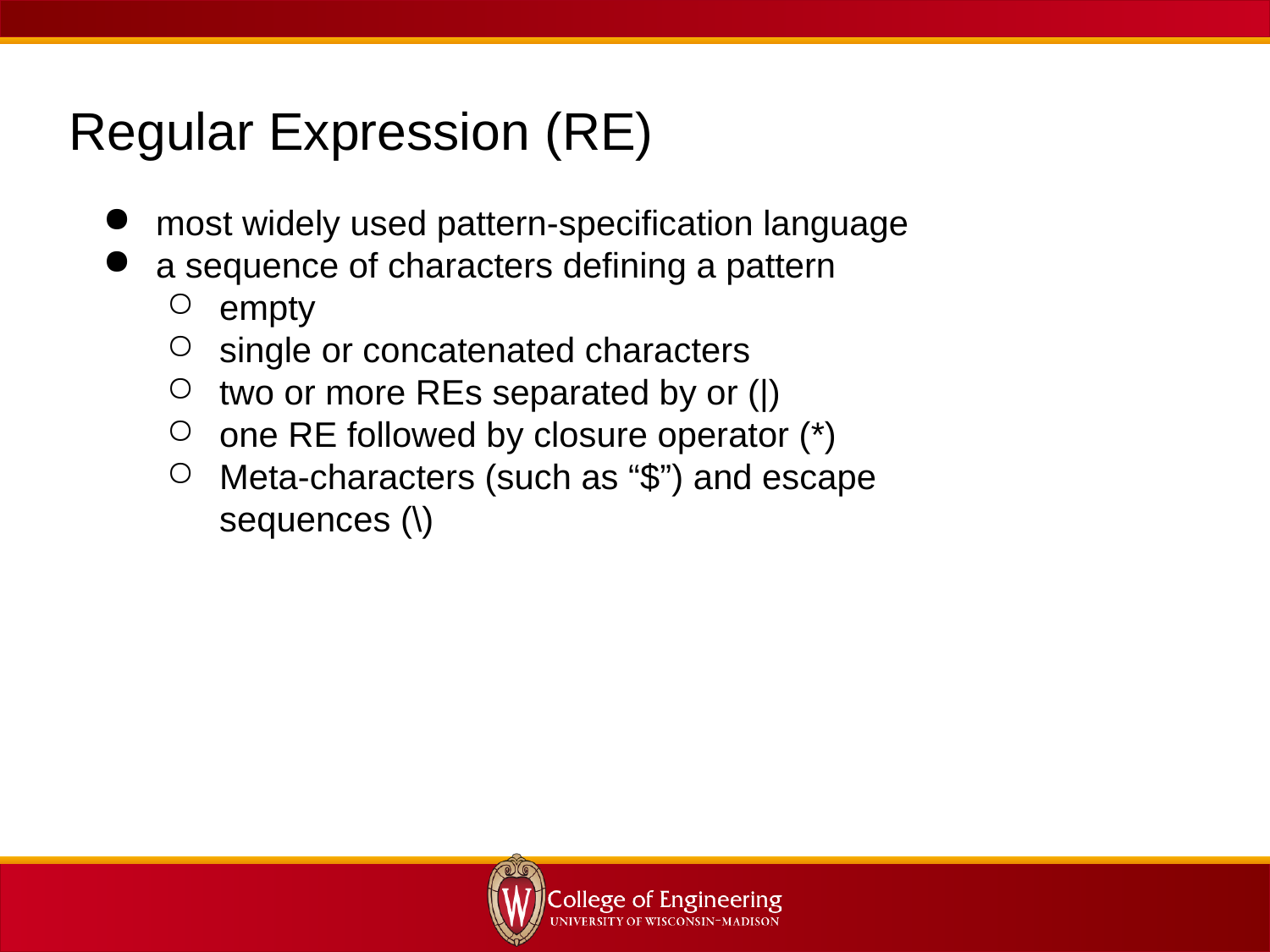

Regular Expression (RE)
most widely used pattern-specification language
a sequence of characters defining a pattern
empty
single or concatenated characters
two or more REs separated by or (|)
one RE followed by closure operator (*)
Meta-characters (such as “$”) and escape sequences (\)